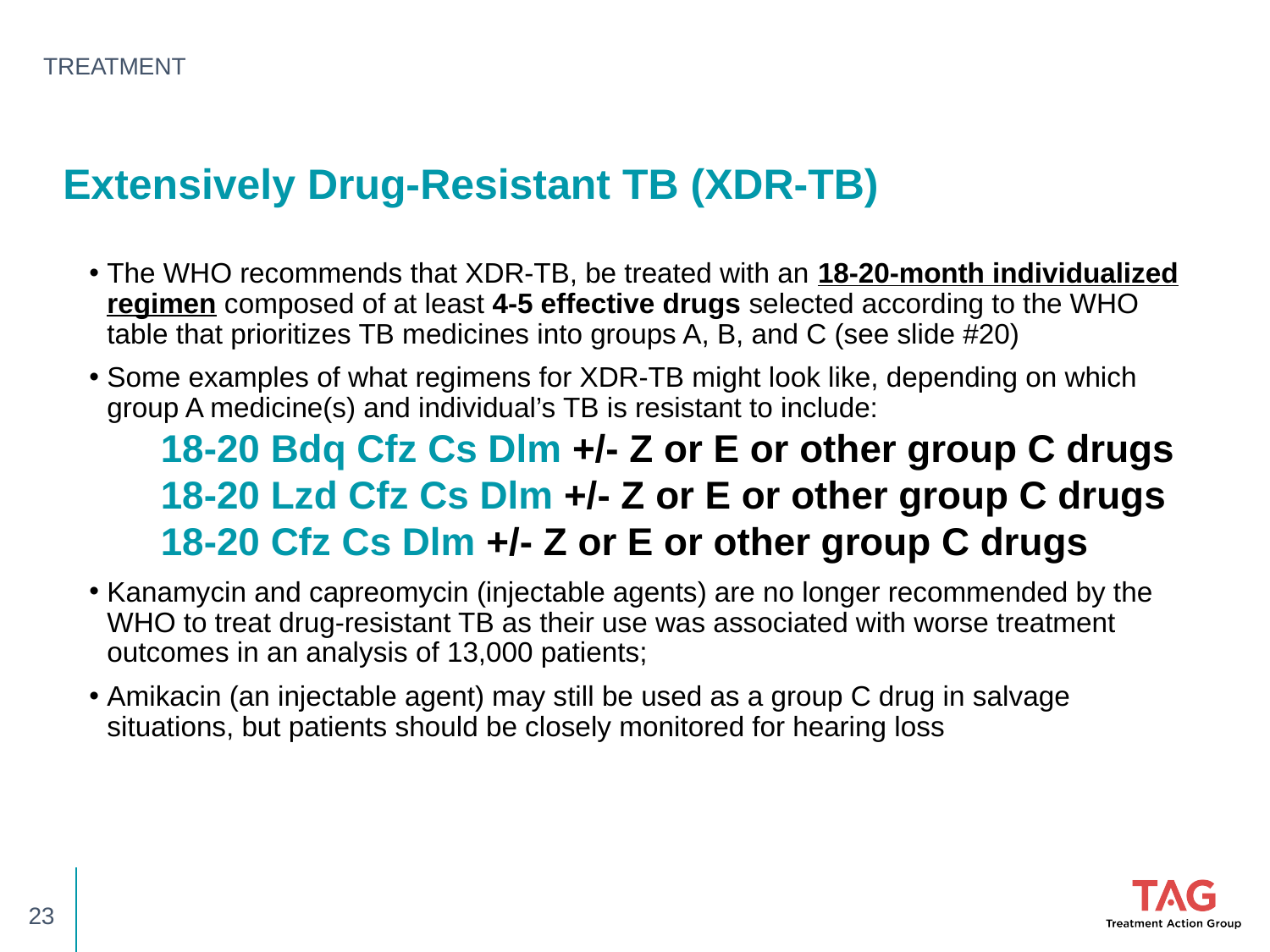

TREATMENT
Extensively Drug-Resistant TB (XDR-TB)
The WHO recommends that XDR-TB, be treated with an 18-20-month individualized regimen composed of at least 4-5 effective drugs selected according to the WHO table that prioritizes TB medicines into groups A, B, and C (see slide #20)
Some examples of what regimens for XDR-TB might look like, depending on which group A medicine(s) and individual’s TB is resistant to include:
18-20 Bdq Cfz Cs Dlm +/- Z or E or other group C drugs
18-20 Lzd Cfz Cs Dlm +/- Z or E or other group C drugs
18-20 Cfz Cs Dlm +/- Z or E or other group C drugs
Kanamycin and capreomycin (injectable agents) are no longer recommended by the WHO to treat drug-resistant TB as their use was associated with worse treatment outcomes in an analysis of 13,000 patients;
Amikacin (an injectable agent) may still be used as a group C drug in salvage situations, but patients should be closely monitored for hearing loss
23